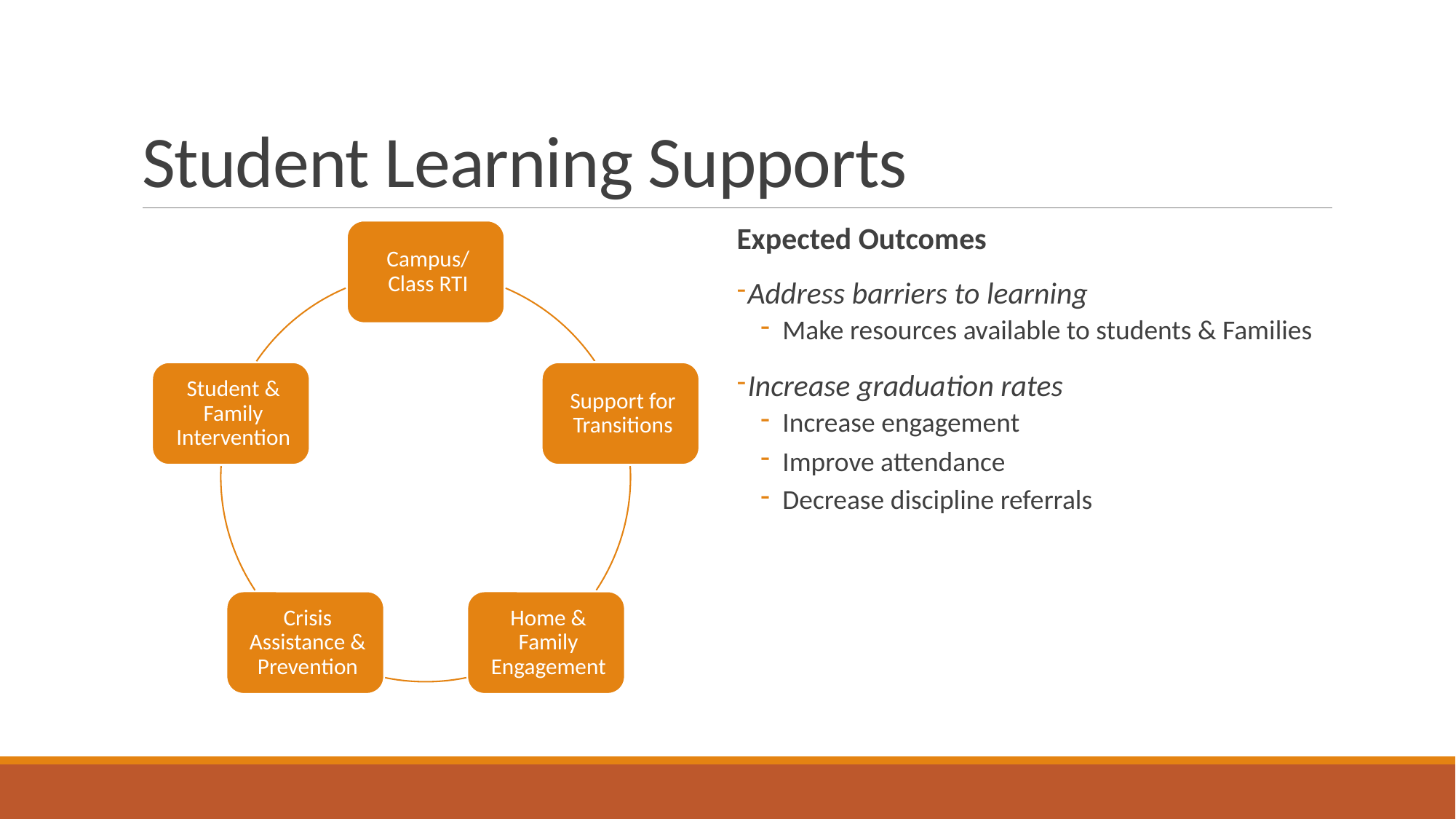

# Student Learning Supports
Expected Outcomes
Address barriers to learning
Make resources available to students & Families
Increase graduation rates
Increase engagement
Improve attendance
Decrease discipline referrals
Campus/Class RTI
Support for Transitions
Home & Family Engagement
Crisis Assistance & Prevention
Student & Family Intervention